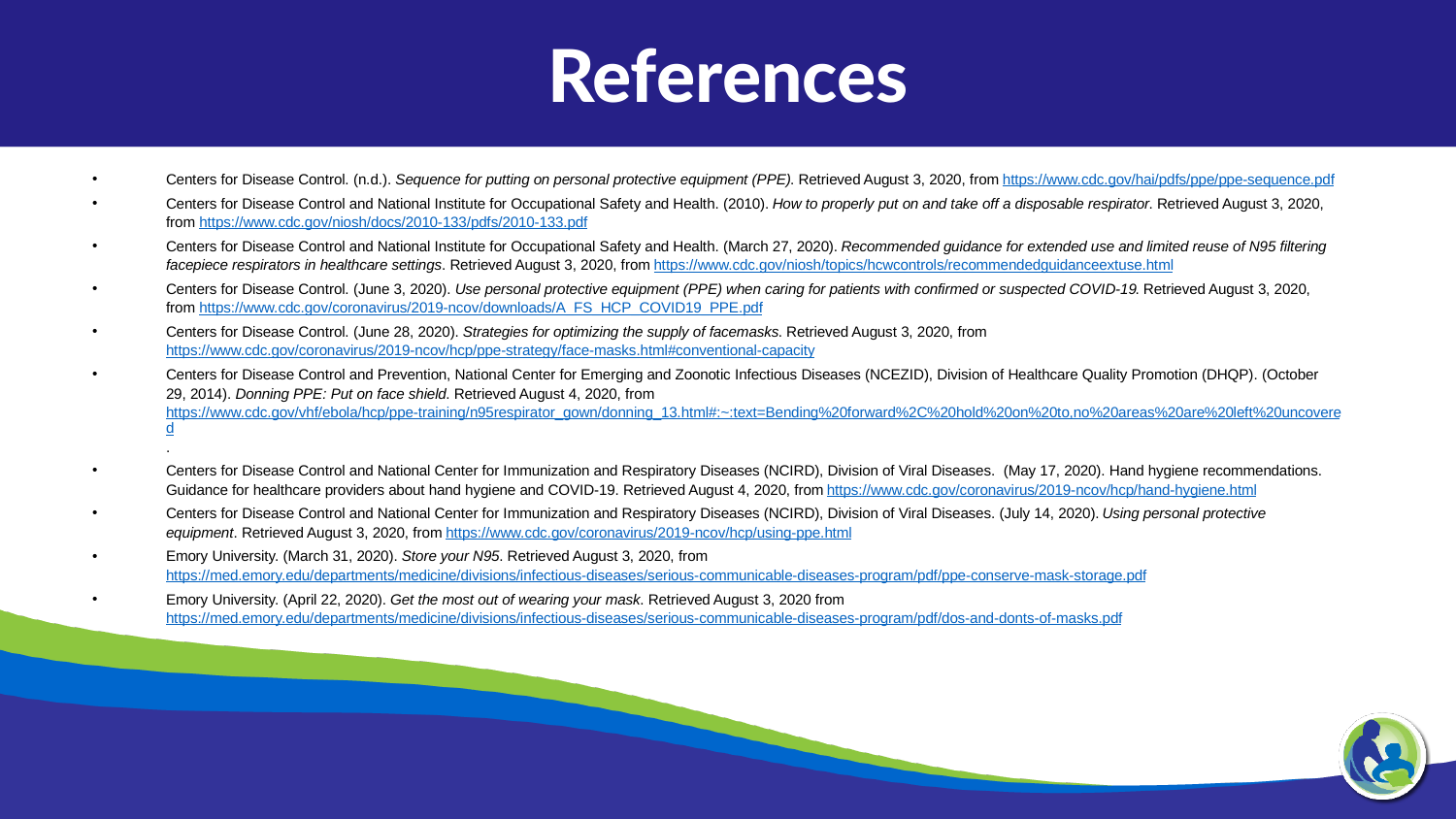

References
Centers for Disease Control. (n.d.). Sequence for putting on personal protective equipment (PPE). Retrieved August 3, 2020, from https://www.cdc.gov/hai/pdfs/ppe/ppe-sequence.pdf
Centers for Disease Control and National Institute for Occupational Safety and Health. (2010). How to properly put on and take off a disposable respirator. Retrieved August 3, 2020, from https://www.cdc.gov/niosh/docs/2010-133/pdfs/2010-133.pdf
Centers for Disease Control and National Institute for Occupational Safety and Health. (March 27, 2020). Recommended guidance for extended use and limited reuse of N95 filtering facepiece respirators in healthcare settings. Retrieved August 3, 2020, from https://www.cdc.gov/niosh/topics/hcwcontrols/recommendedguidanceextuse.html
Centers for Disease Control. (June 3, 2020). Use personal protective equipment (PPE) when caring for patients with confirmed or suspected COVID-19. Retrieved August 3, 2020, from https://www.cdc.gov/coronavirus/2019-ncov/downloads/A_FS_HCP_COVID19_PPE.pdf
Centers for Disease Control. (June 28, 2020). Strategies for optimizing the supply of facemasks. Retrieved August 3, 2020, from https://www.cdc.gov/coronavirus/2019-ncov/hcp/ppe-strategy/face-masks.html#conventional-capacity
Centers for Disease Control and Prevention, National Center for Emerging and Zoonotic Infectious Diseases (NCEZID), Division of Healthcare Quality Promotion (DHQP). (October 29, 2014). Donning PPE: Put on face shield. Retrieved August 4, 2020, from https://www.cdc.gov/vhf/ebola/hcp/ppe-training/n95respirator_gown/donning_13.html#:~:text=Bending%20forward%2C%20hold%20on%20to,no%20areas%20are%20left%20uncovered.
Centers for Disease Control and National Center for Immunization and Respiratory Diseases (NCIRD), Division of Viral Diseases.  (May 17, 2020). Hand hygiene recommendations. Guidance for healthcare providers about hand hygiene and COVID-19. Retrieved August 4, 2020, from https://www.cdc.gov/coronavirus/2019-ncov/hcp/hand-hygiene.html
Centers for Disease Control and National Center for Immunization and Respiratory Diseases (NCIRD), Division of Viral Diseases. (July 14, 2020). Using personal protective equipment. Retrieved August 3, 2020, from https://www.cdc.gov/coronavirus/2019-ncov/hcp/using-ppe.html
Emory University. (March 31, 2020). Store your N95. Retrieved August 3, 2020, from https://med.emory.edu/departments/medicine/divisions/infectious-diseases/serious-communicable-diseases-program/pdf/ppe-conserve-mask-storage.pdf
Emory University. (April 22, 2020). Get the most out of wearing your mask. Retrieved August 3, 2020 from https://med.emory.edu/departments/medicine/divisions/infectious-diseases/serious-communicable-diseases-program/pdf/dos-and-donts-of-masks.pdf